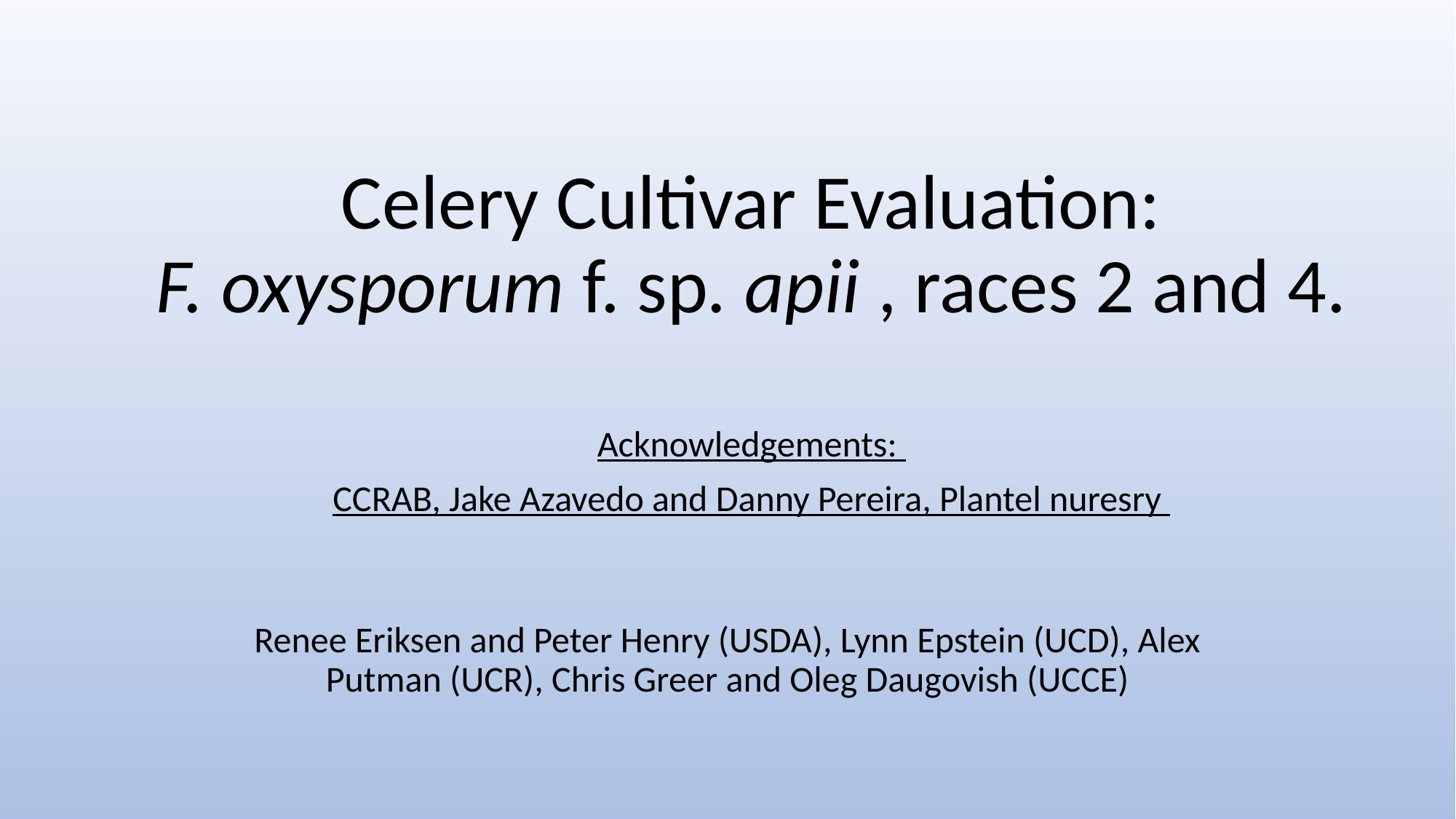

# Celery Cultivar Evaluation: F. oxysporum f. sp. apii , races 2 and 4.
Acknowledgements:
CCRAB, Jake Azavedo and Danny Pereira, Plantel nuresry
Renee Eriksen and Peter Henry (USDA), Lynn Epstein (UCD), Alex Putman (UCR), Chris Greer and Oleg Daugovish (UCCE)